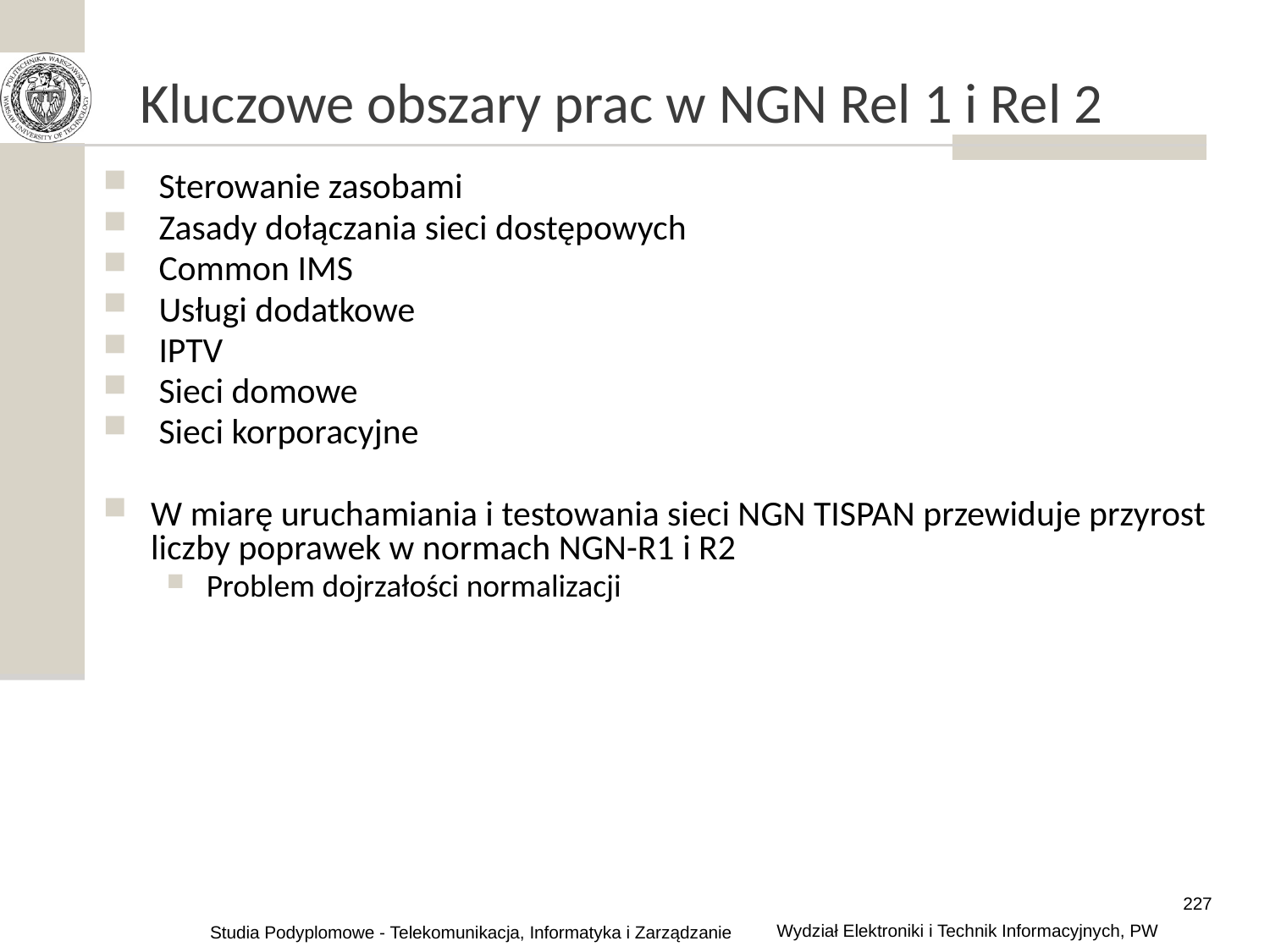

# Kluczowe obszary prac w NGN Rel 1 i Rel 2
 Sterowanie zasobami
 Zasady dołączania sieci dostępowych
 Common IMS
 Usługi dodatkowe
 IPTV
 Sieci domowe
 Sieci korporacyjne

W miarę uruchamiania i testowania sieci NGN TISPAN przewiduje przyrost liczby poprawek w normach NGN-R1 i R2
Problem dojrzałości normalizacji
227
Wydział Elektroniki i Technik Informacyjnych, PW
Studia Podyplomowe - Telekomunikacja, Informatyka i Zarządzanie